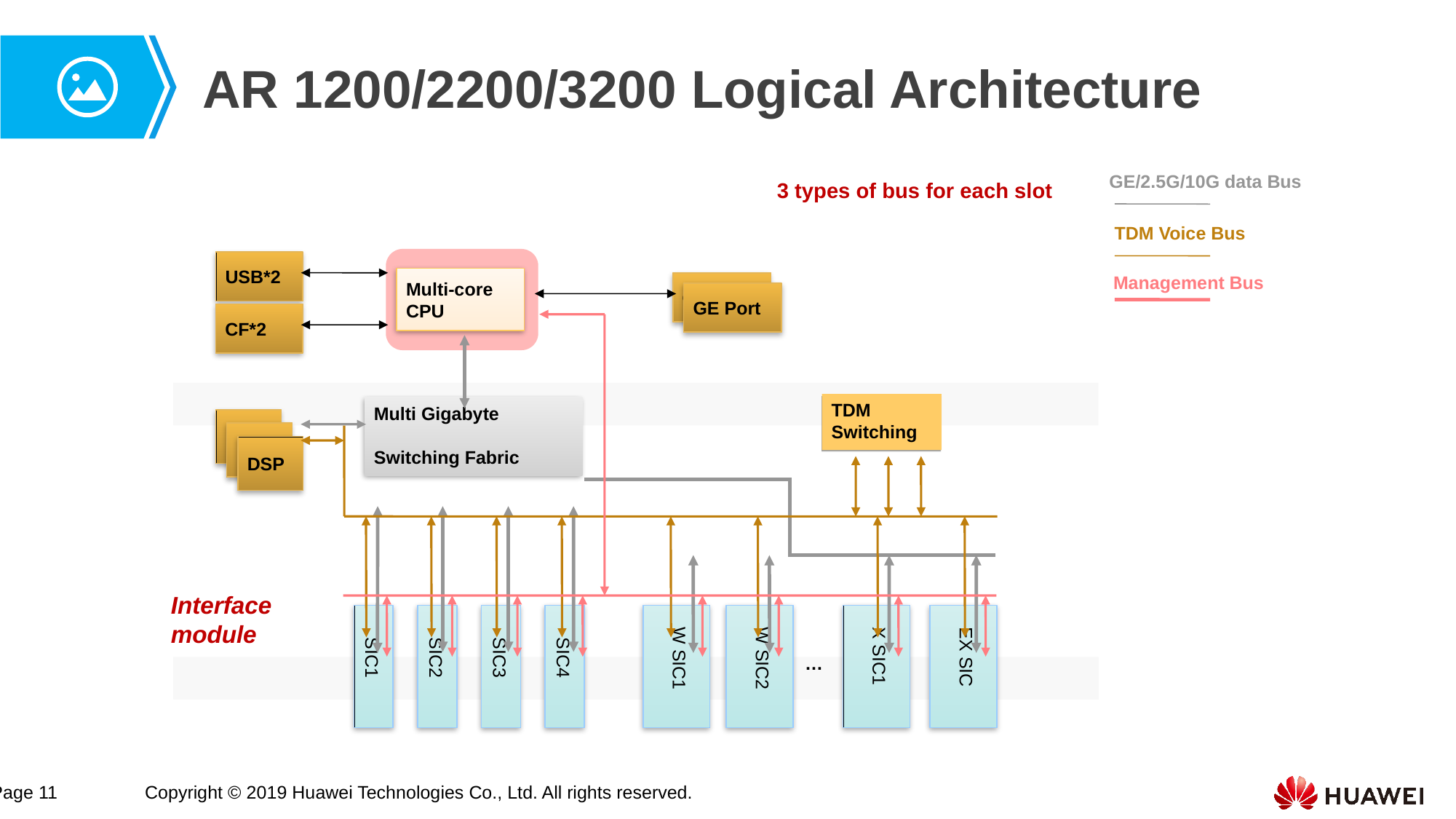

AR 1200/2200/3200 Logical Architecture
GE/2.5G/10G data Bus
3 types of bus for each slot

TDM Voice Bus

Multi-core
CPU
USB*2

Management Bus

GE Port
GE Port

CF*2

DSP
DSP
DSP

TDM Switching
Multi Gigabyte

Switching Fabric

Interface module

 SIC1

 SIC2

 SIC3

 SIC4

 W SIC1

 W SIC2

 X SIC1

 EX SIC

…